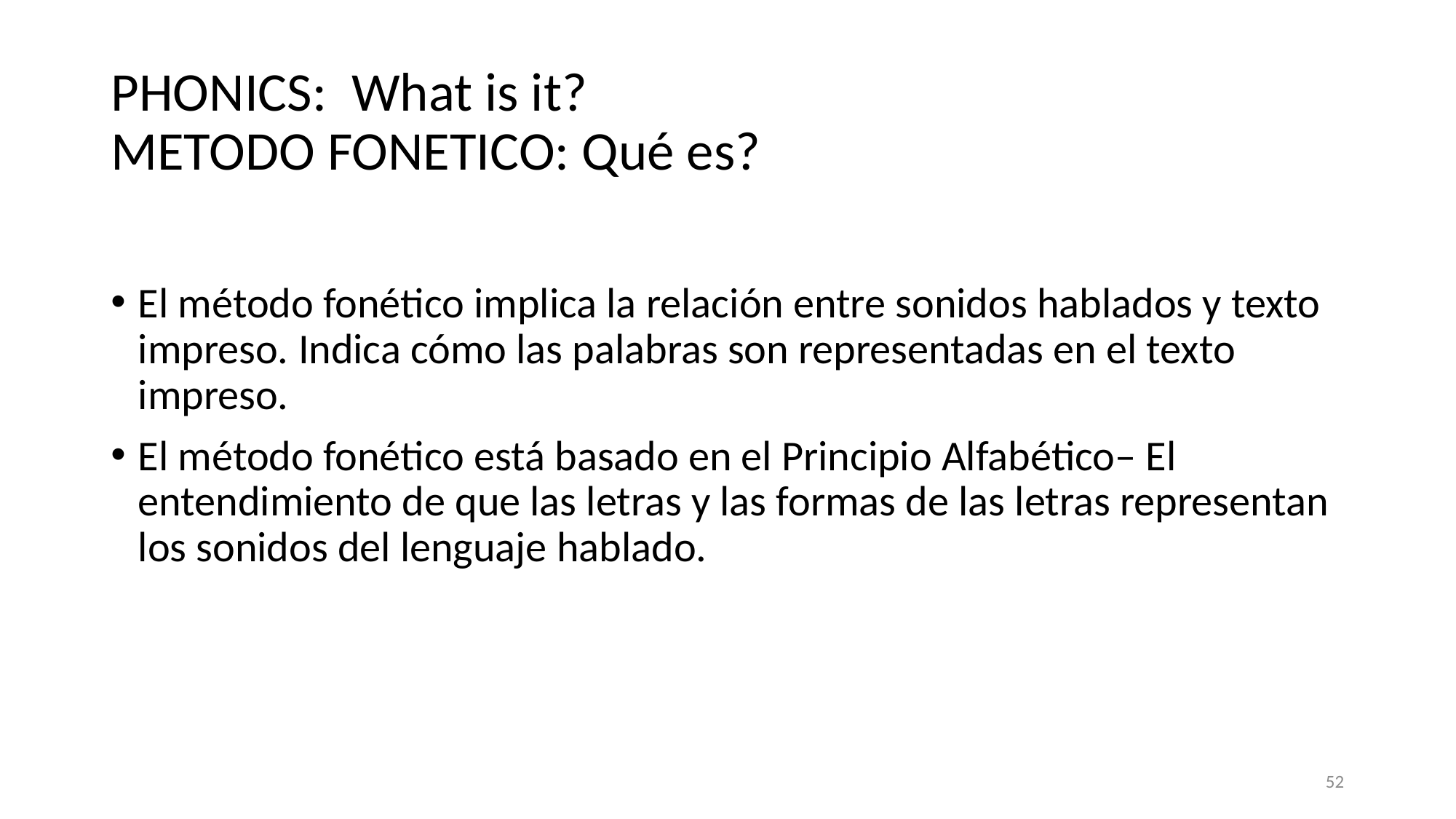

# PHONICS:  What is it? METODO FONETICO: Qué es?
El método fonético implica la relación entre sonidos hablados y texto impreso. Indica cómo las palabras son representadas en el texto impreso.
El método fonético está basado en el Principio Alfabético– El entendimiento de que las letras y las formas de las letras representan los sonidos del lenguaje hablado.

52